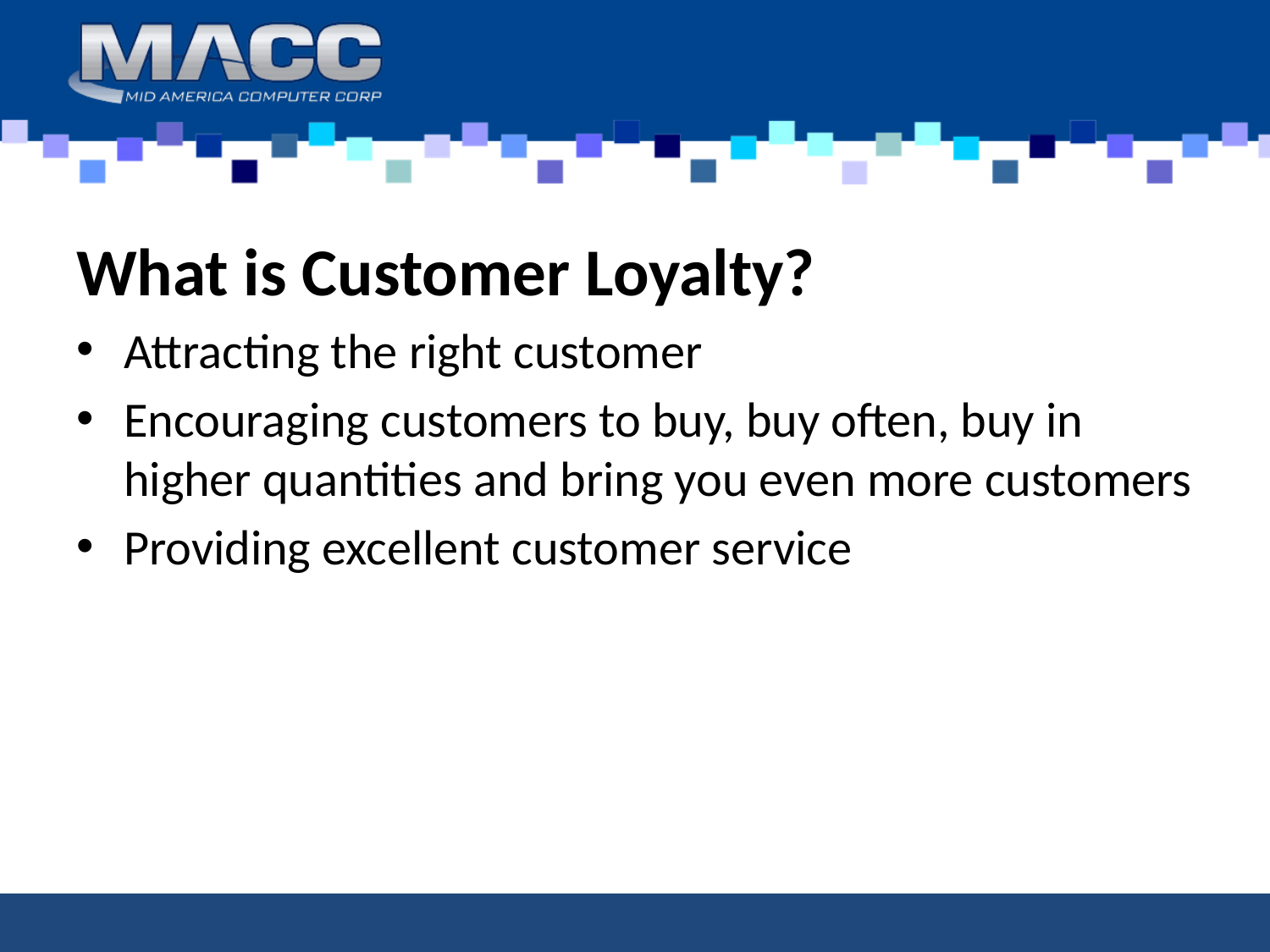

What is Customer Loyalty?
Attracting the right customer
Encouraging customers to buy, buy often, buy in higher quantities and bring you even more customers
Providing excellent customer service